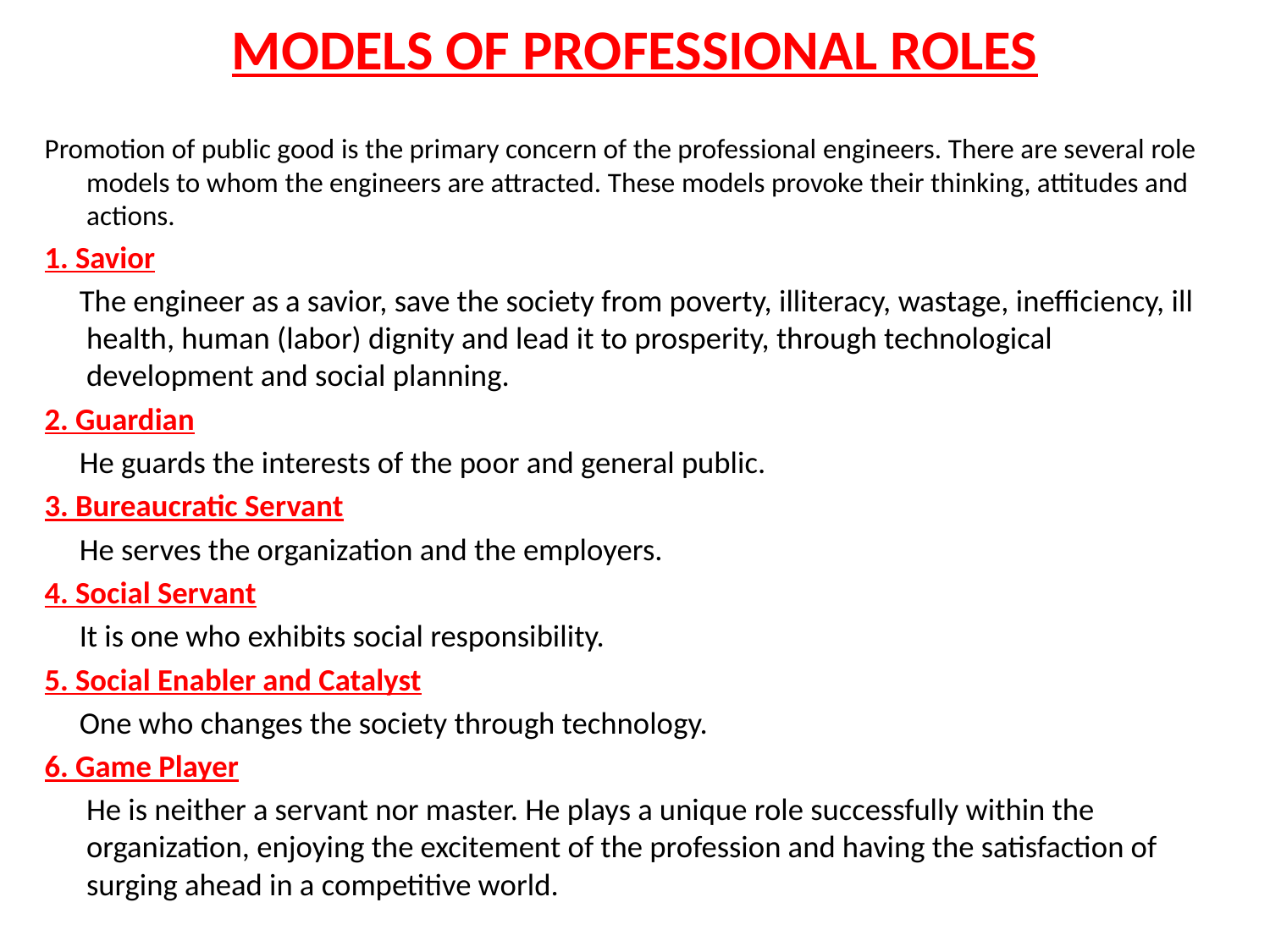

# MODELS OF PROFESSIONAL ROLES

Promotion of public good is the primary concern of the professional engineers. There are several role models to whom the engineers are attracted. These models provoke their thinking, attitudes and actions.
1. Savior
     The engineer as a savior, save the society from poverty, illiteracy, wastage, inefficiency, ill health, human (labor) dignity and lead it to prosperity, through technological development and social planning.
2. Guardian
     He guards the interests of the poor and general public.
3. Bureaucratic Servant
     He serves the organization and the employers.
4. Social Servant
     It is one who exhibits social responsibility.
5. Social Enabler and Catalyst
     One who changes the society through technology.
6. Game Player
      He is neither a servant nor master. He plays a unique role successfully within the organization, enjoying the excitement of the profession and having the satisfaction of surging ahead in a competitive world.